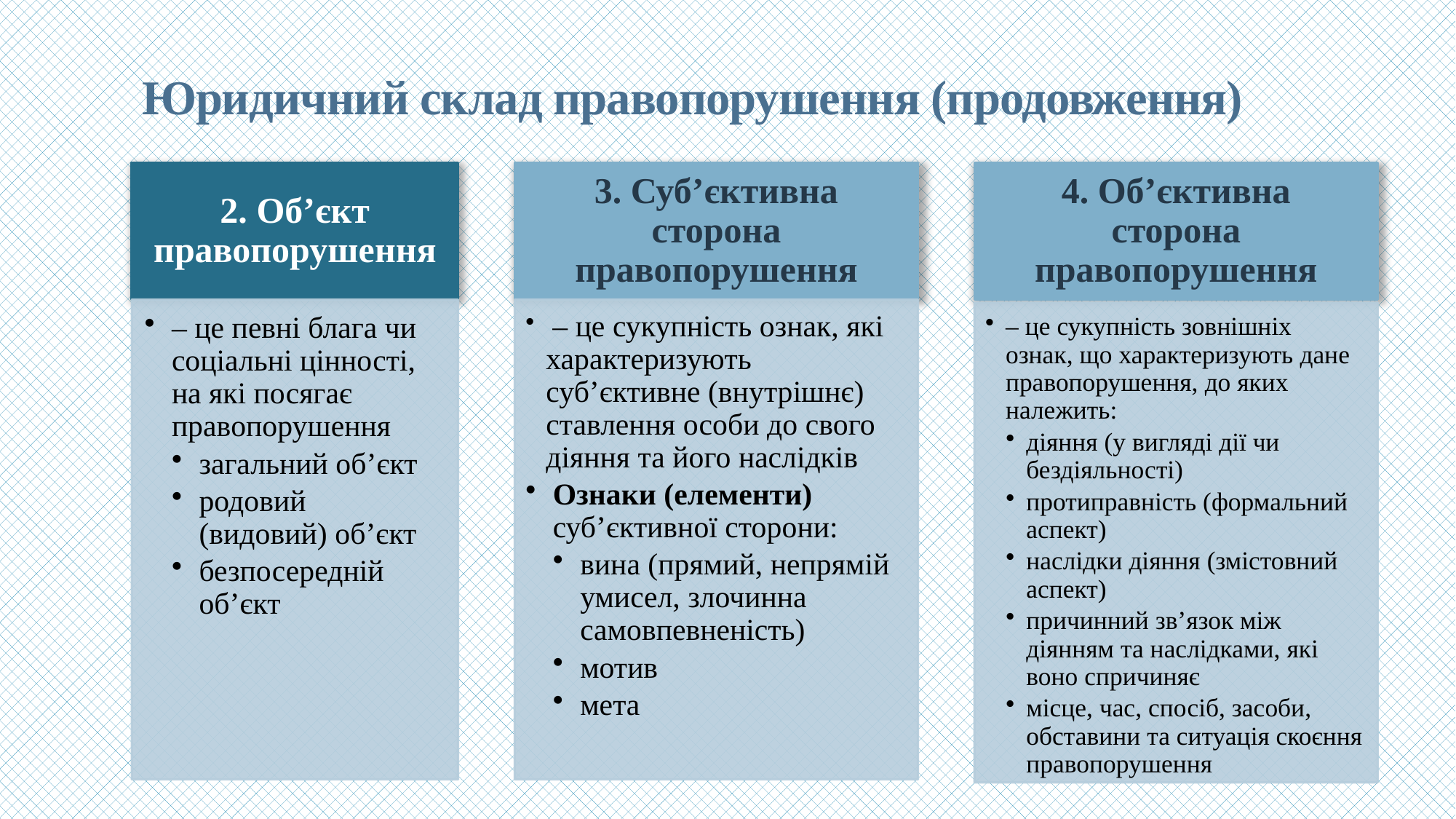

# Юридичний склад правопорушення (продовження)
2. Об’єкт правопорушення
– це певні блага чи соціальні цінності, на які посягає правопорушення
загальний об’єкт
родовий (видовий) об’єкт
безпосередній об’єкт
3. Суб’єктивна сторона правопорушення
 – це сукупність ознак, які характеризують суб’єктивне (внутрішнє) ставлення особи до свого діяння та його наслідків
Ознаки (елементи) суб’єктивної сторони:
вина (прямий, непрямій умисел, злочинна самовпевненість)
мотив
мета
4. Об’єктивна сторона правопорушення
– це сукупність зовнішніх ознак, що характеризують дане правопорушення, до яких належить:
діяння (у вигляді дії чи бездіяльності)
протиправність (формальний аспект)
наслідки діяння (змістовний аспект)
причинний зв’язок між діянням та наслідками, які воно спричиняє
місце, час, спосіб, засоби, обставини та ситуація скоєння правопорушення